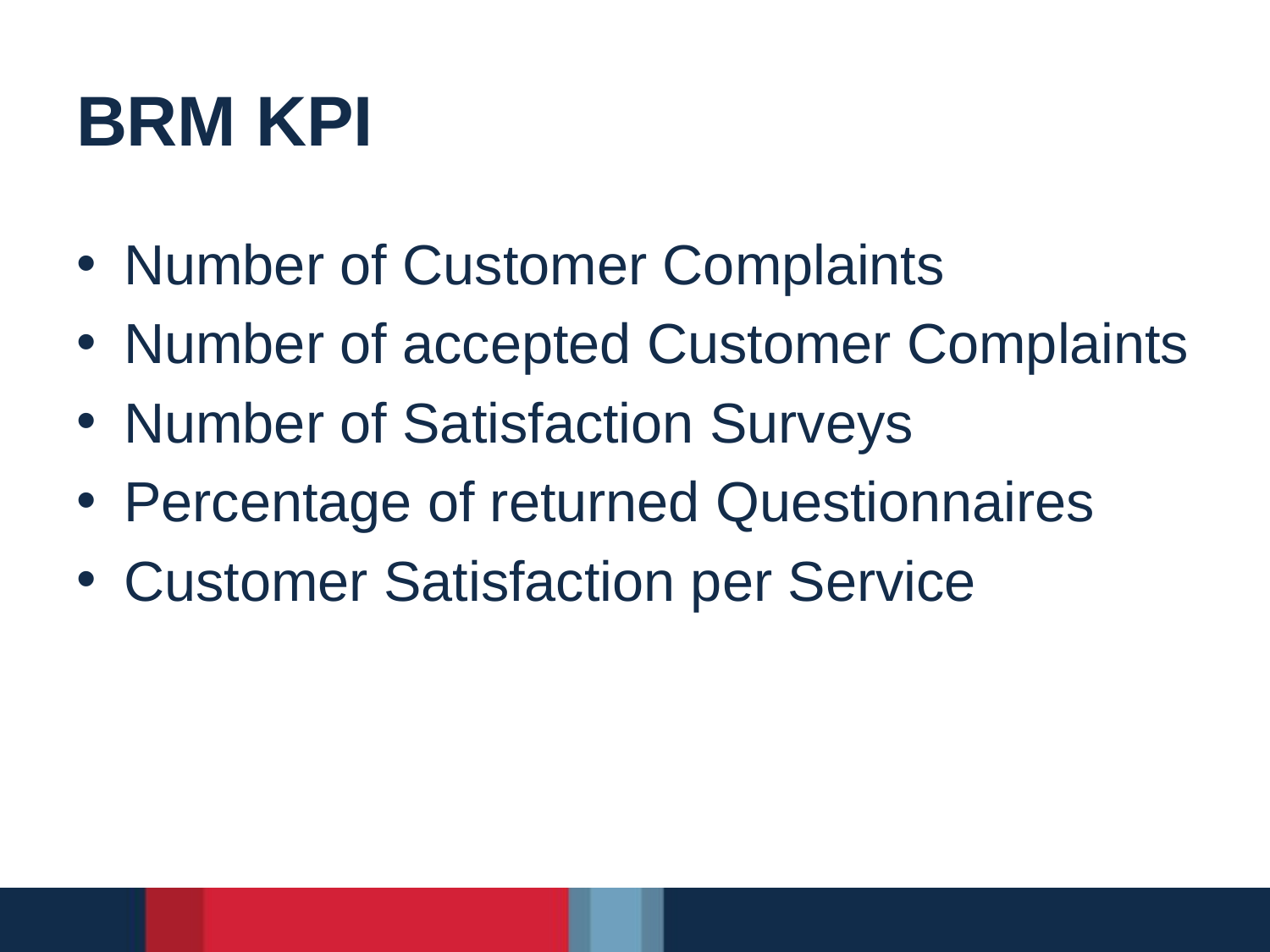

# BRM KPI
Number of Customer Complaints
Number of accepted Customer Complaints
Number of Satisfaction Surveys
Percentage of returned Questionnaires
Customer Satisfaction per Service